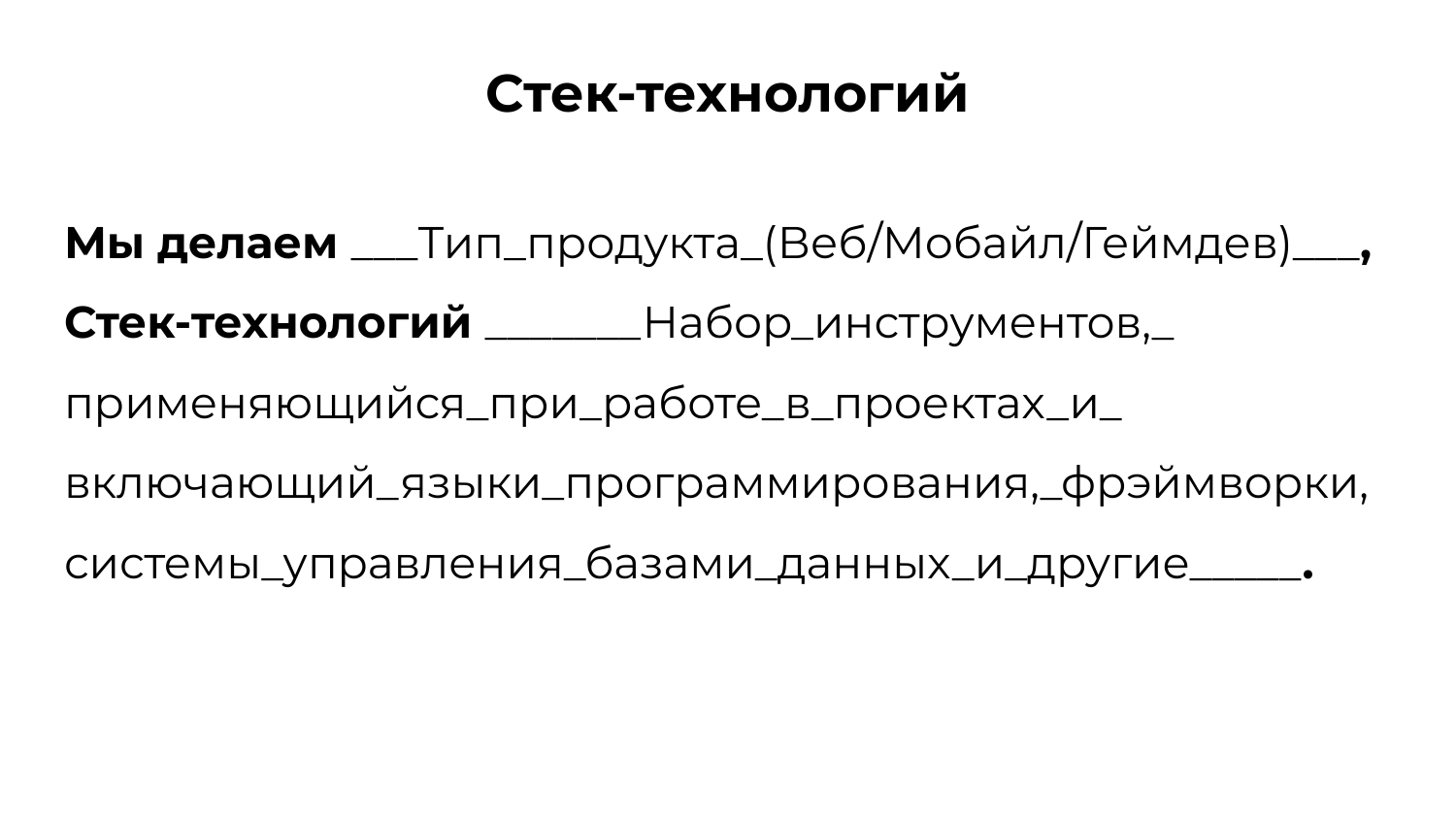

Стек-технологий
Мы делаем ___Тип_продукта_(Веб/Мобайл/Геймдев)___,
Стек-технологий _______Набор_инструментов,_
применяющийся_при_работе_в_проектах_и_ включающий_языки_программирования,_фрэймворки, системы_управления_базами_данных_и_другие_____.